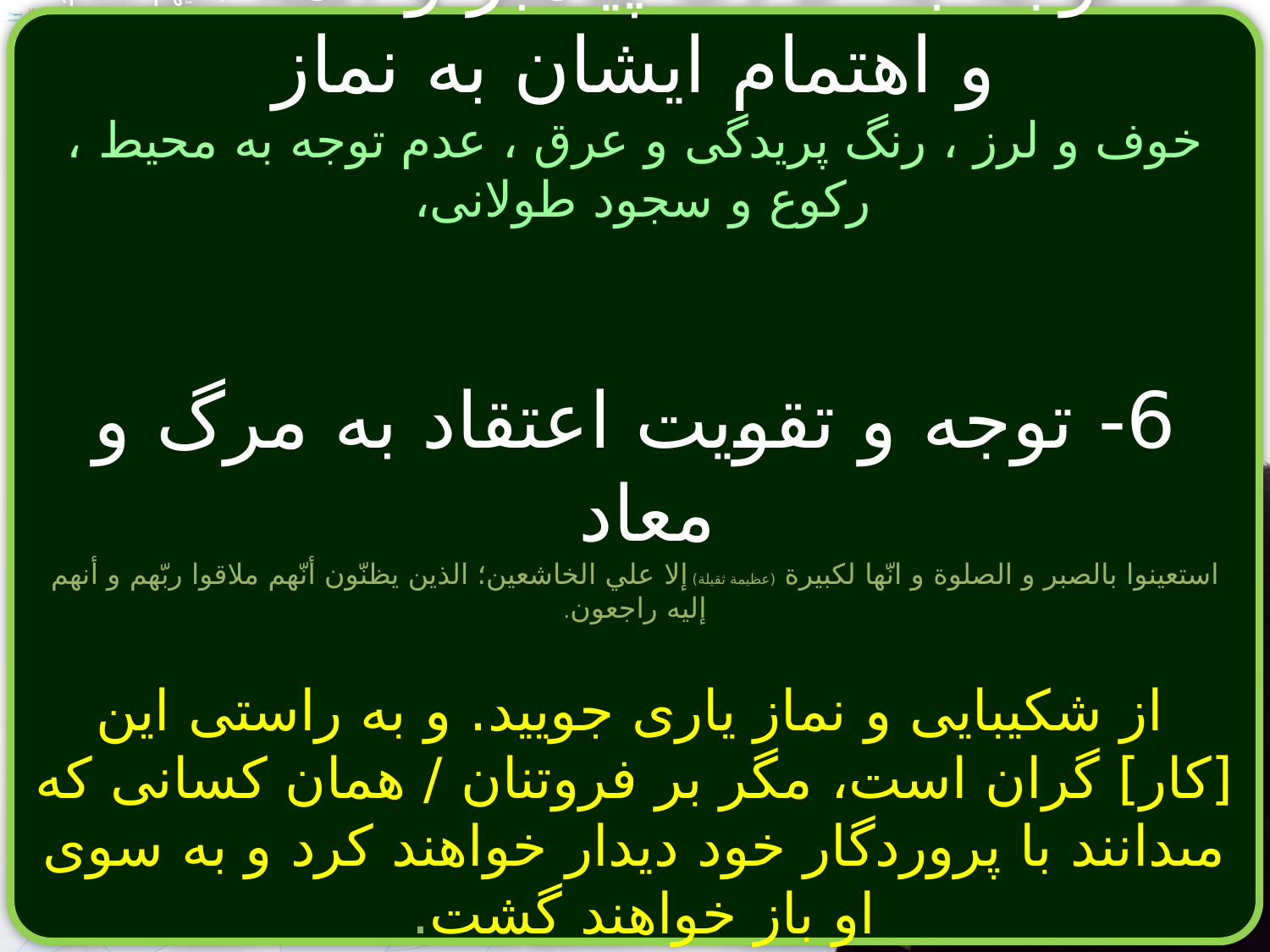

5- توجه به حالات پيامبر و ائمه (علیهم السلام)  و اهتمام ايشان به نماز
خوف و لرز ، رنگ پریدگی و عرق ، عدم توجه به محیط ، رکوع و سجود طولانی،

6- توجه و تقويت اعتقاد به مرگ و معاد
استعينوا بالصبر و الصلوة و انّها لكبيرة (عظيمة ثقيلة) إلا علي الخاشعين؛ الذين يظنّون أنّهم ملاقوا ربّهم و أنهم إليه راجعون.

 از شكيبايى و نماز يارى جوييد. و به راستى اين [كار] گران است، مگر بر فروتنان / همان كسانى كه مى‏دانند با پروردگار خود ديدار خواهند كرد و به سوى او باز خواهند گشت.
بقره 45 و 46.